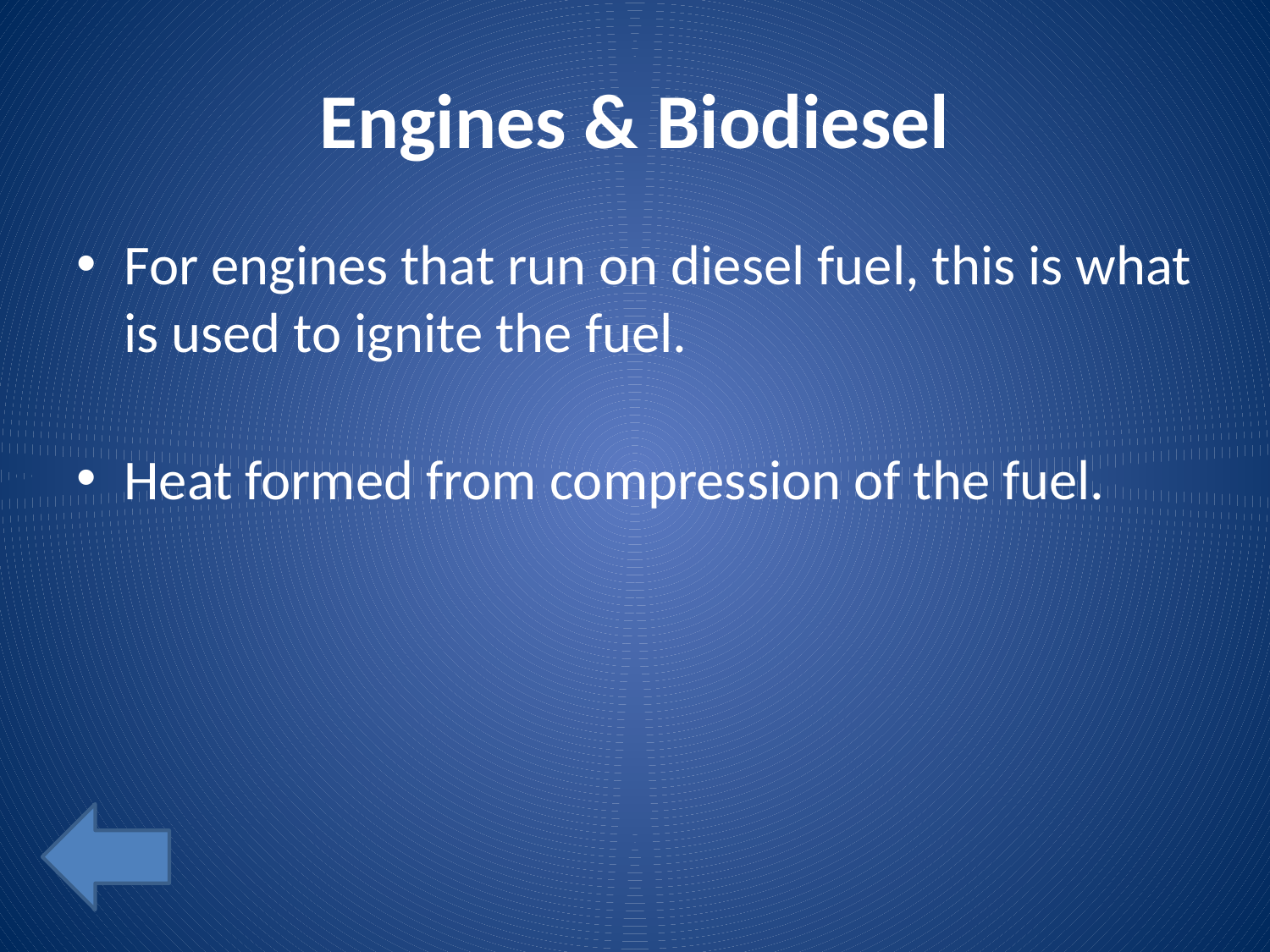

# Engines & Biodiesel
For engines that run on diesel fuel, this is what is used to ignite the fuel.
Heat formed from compression of the fuel.